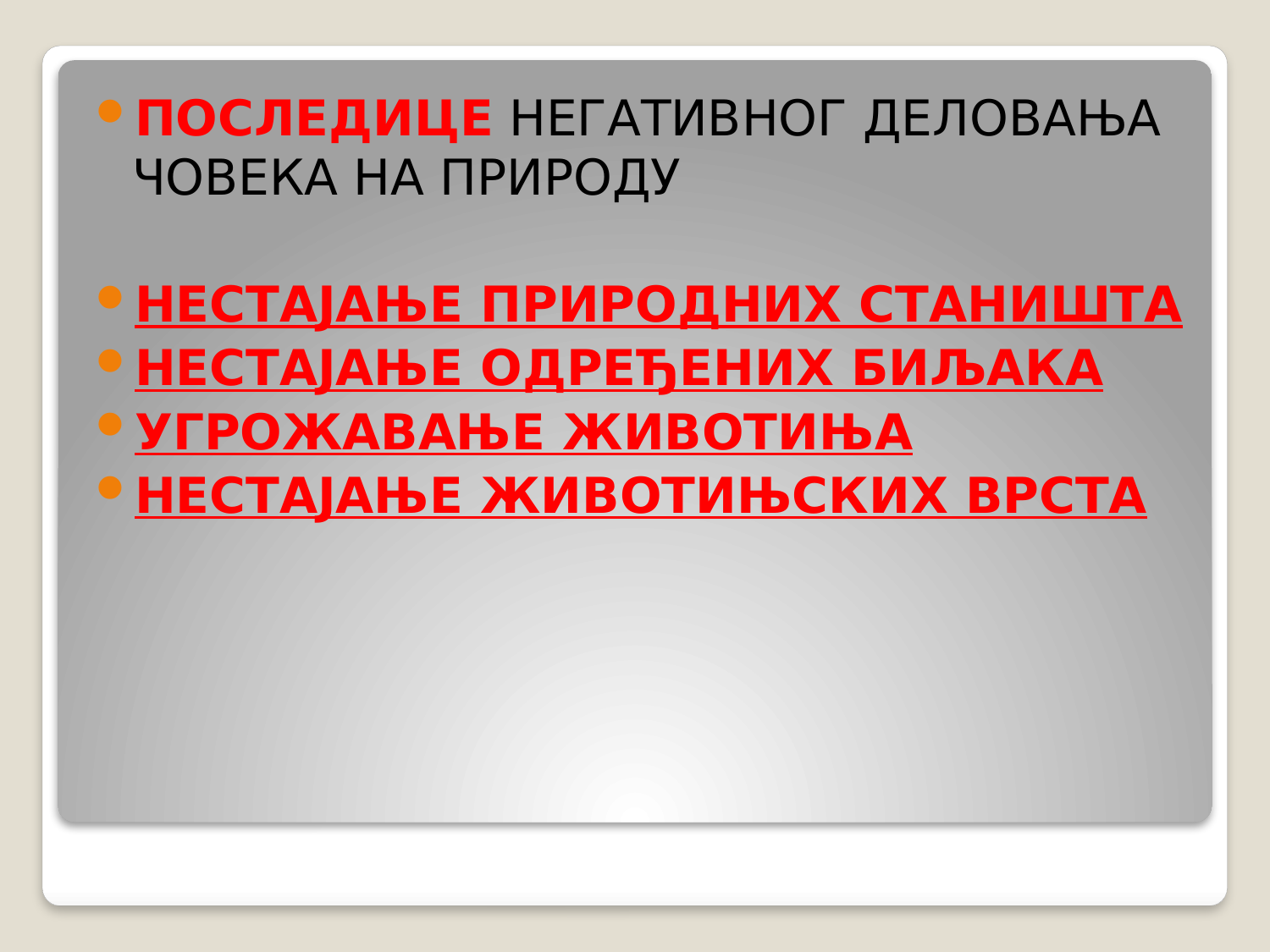

ПОСЛЕДИЦЕ НЕГАТИВНОГ ДЕЛОВАЊА ЧОВЕКА НА ПРИРОДУ

НЕСТАЈАЊЕ ПРИРОДНИХ СТАНИШТА
НЕСТАЈАЊЕ ОДРЕЂЕНИХ БИЉАКА
УГРОЖАВАЊЕ ЖИВОТИЊА
НЕСТАЈАЊЕ ЖИВОТИЊСКИХ ВРСТА
#